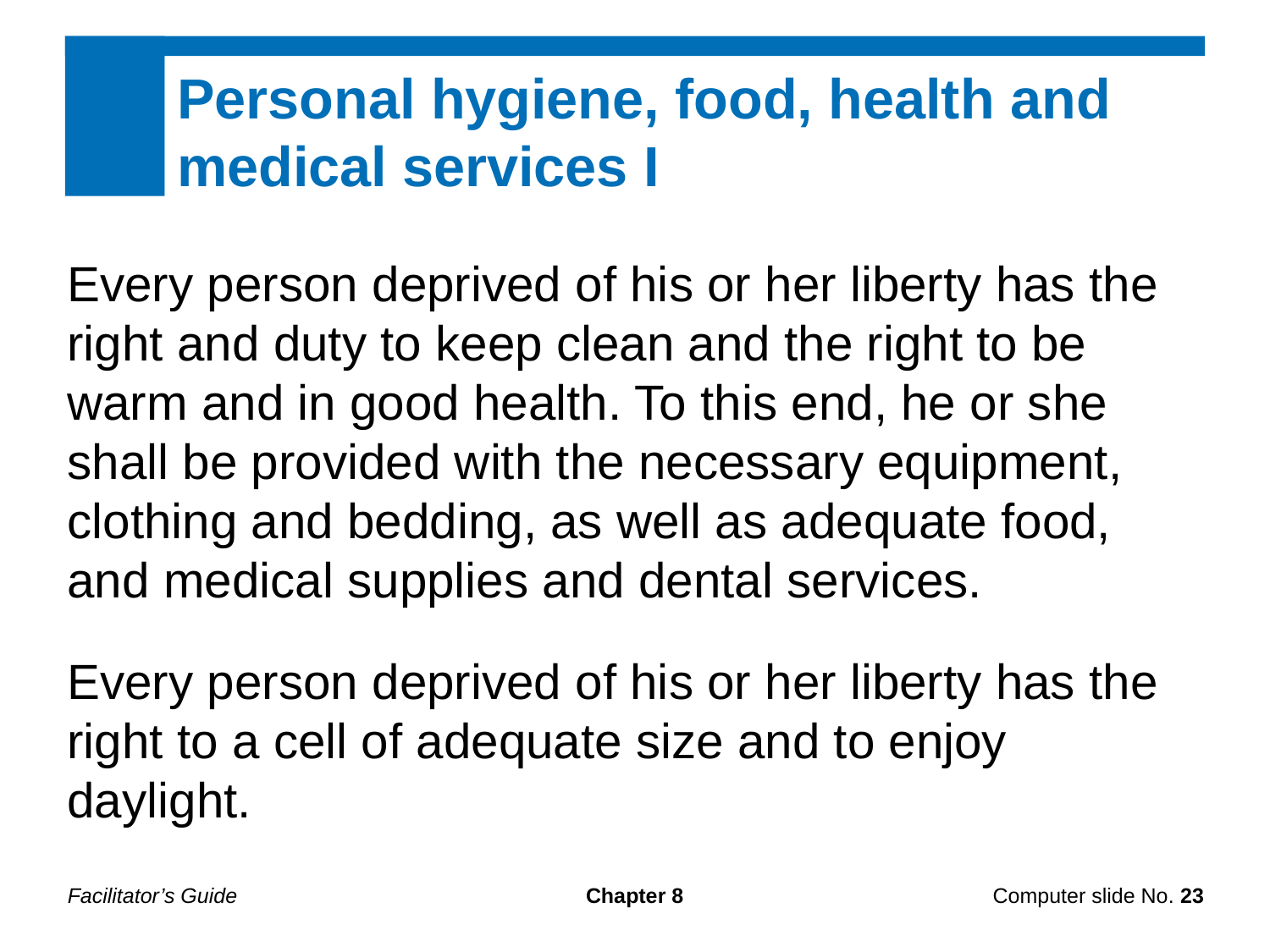

Personal hygiene, food, health and medical services I
Every person deprived of his or her liberty has the right and duty to keep clean and the right to be warm and in good health. To this end, he or she shall be provided with the necessary equipment, clothing and bedding, as well as adequate food, and medical supplies and dental services.
Every person deprived of his or her liberty has the right to a cell of adequate size and to enjoy daylight.
Facilitator’s Guide
Chapter 8
Computer slide No. 23